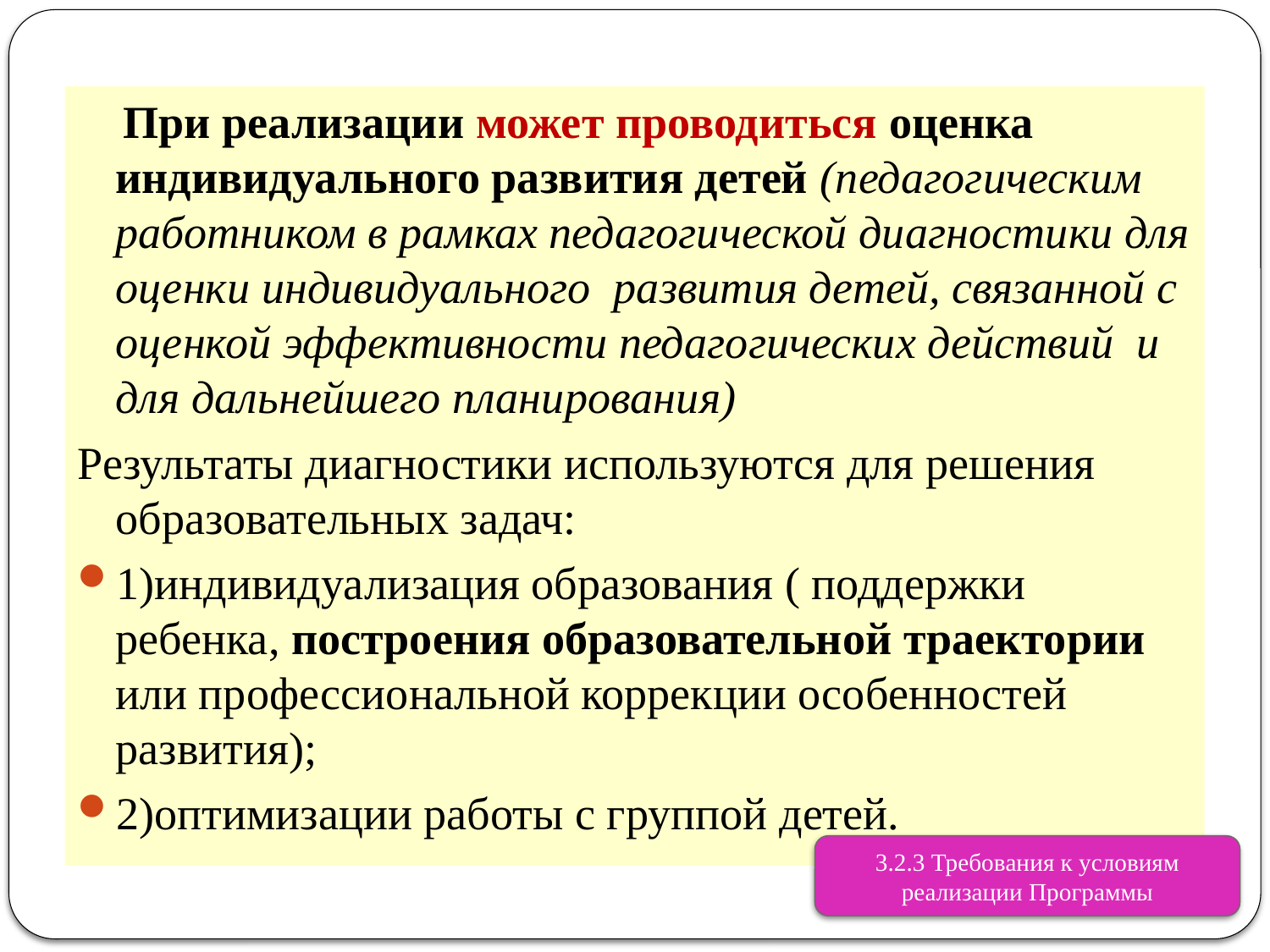

При реализации может проводиться оценка индивидуального развития детей (педагогическим работником в рамках педагогической диагностики для оценки индивидуального  развития детей, связанной с оценкой эффективности педагогических действий  и для дальнейшего планирования)
Результаты диагностики используются для решения образовательных задач:
1)индивидуализация образования ( поддержки ребенка, построения образовательной траектории или профессиональной коррекции особенностей развития);
2)оптимизации работы с группой детей.
3.2.3 Требования к условиям реализации Программы